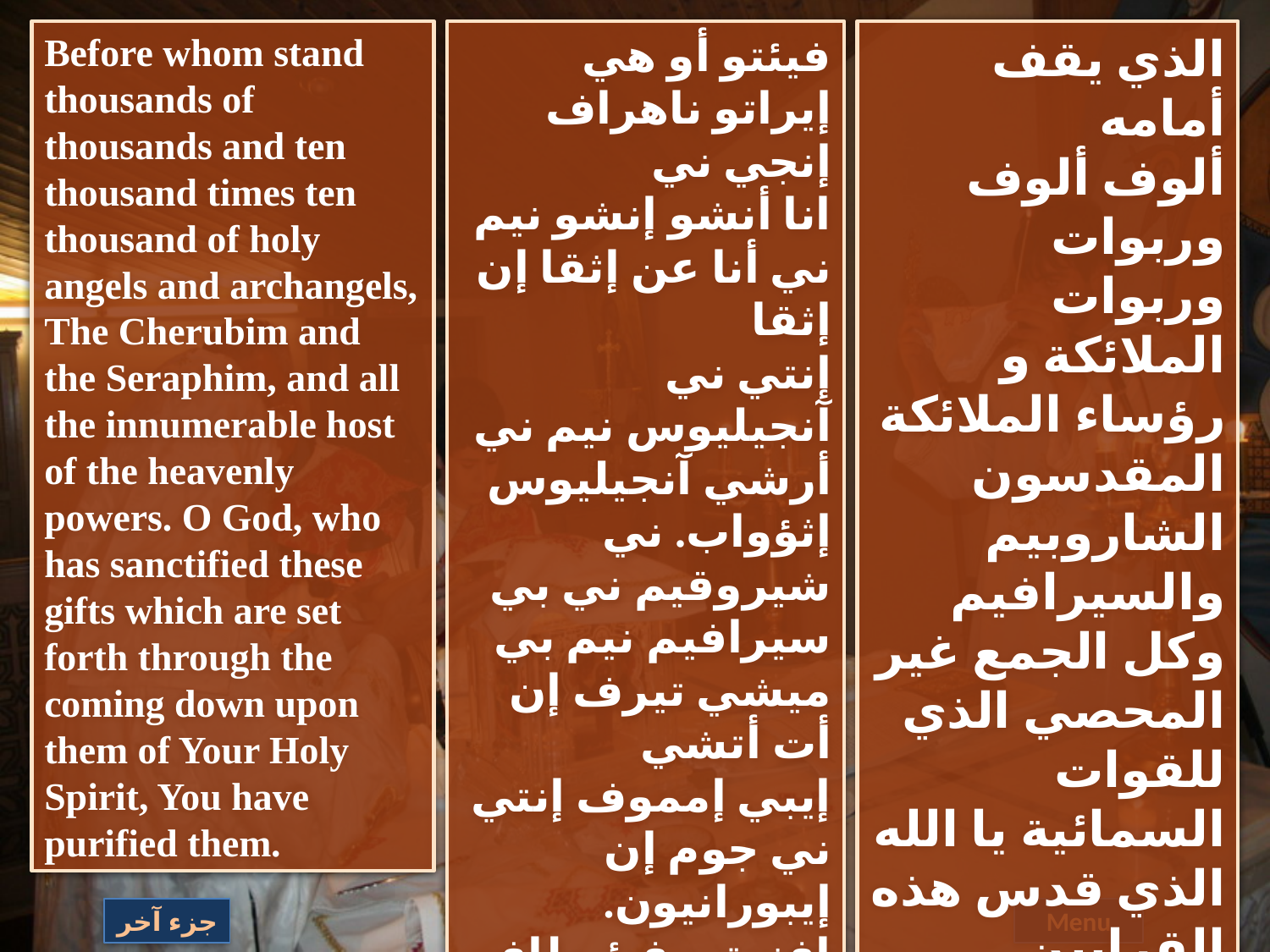

Before whom stand thousands of thousands and ten thousand times ten thousand of holy angels and archangels, The Cherubim and the Seraphim, and all the innumerable host of the heavenly powers. O God, who has sanctified these gifts which are set forth through the coming down upon them of Your Holy Spirit, You have purified them.
فيئتو أو هي إيراتو ناهراف إنجي ني
انا أنشو إنشو نيم ني أنا عن إثقا إن إثقا
إنتي ني آنجيليوس نيم ني أرشي آنجيليوس إثؤواب. ني شيروقيم ني بي سيرافيم نيم بي ميشي تيرف إن أت أتشي
إيبي إمموف إنتي ني جوم إن إيبورانيون. إفنوتي فيئيطاف إير آجيازين إنناي ذورون ناي إتكي إي إخري هيتين إيجنئي إي إخري إيجوأوإنتي بيك
إبنيقما إثؤواب أكتوقوأؤ.
الذي يقف أمامه
ألوف ألوف وربوات
وربوات الملائكة و
رؤساء الملائكة المقدسون الشاروبيم والسيرافيم وكل الجمع غير المحصي الذي للقوات السمائية يا الله الذي قدس هذه القرابين الموضوعة
بحلول روحك القدوس
عليها وطهرتها
جزء آخر
Menu